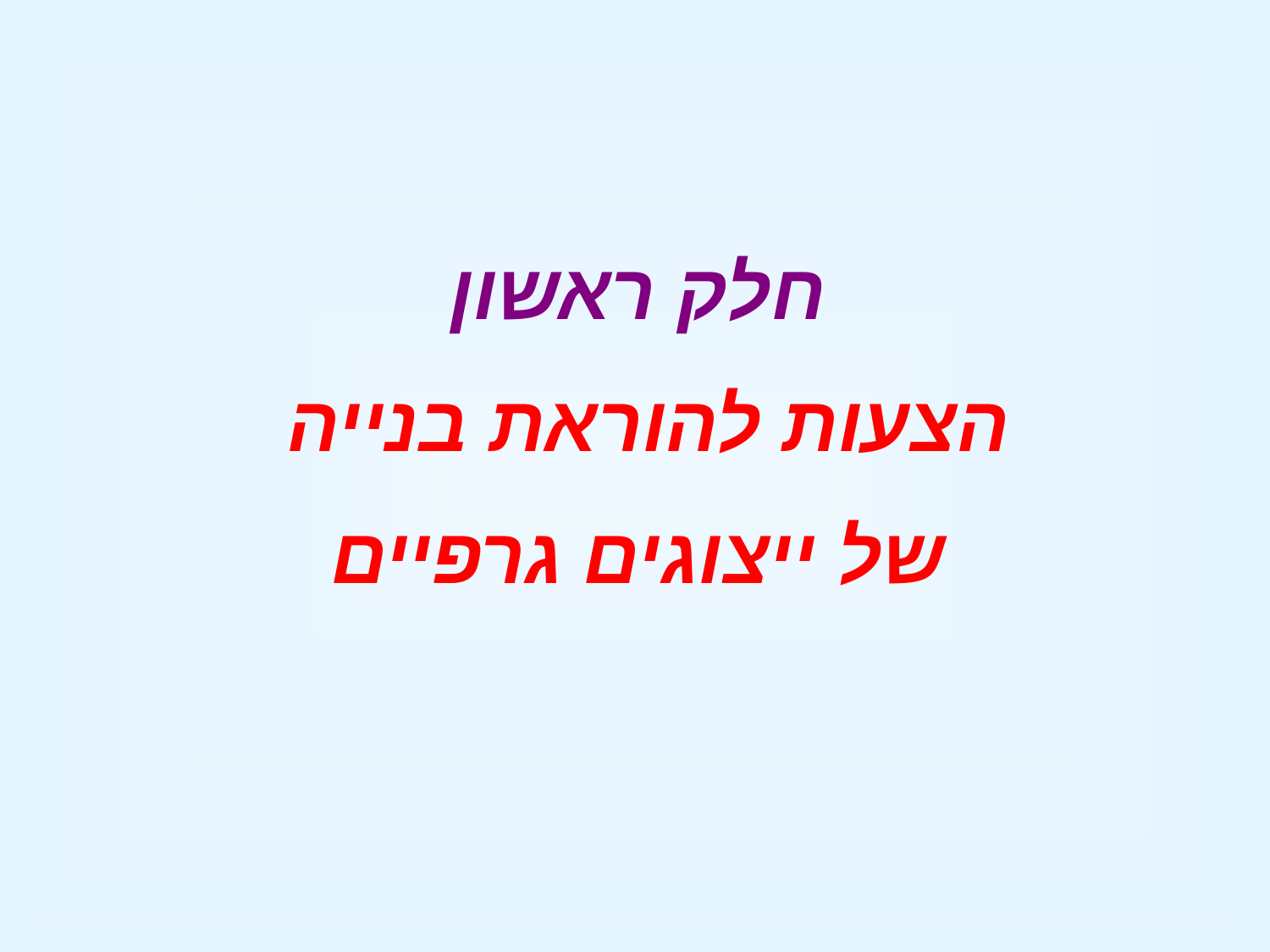

חלק ראשון
הצעות להוראת בנייה
של ייצוגים גרפיים